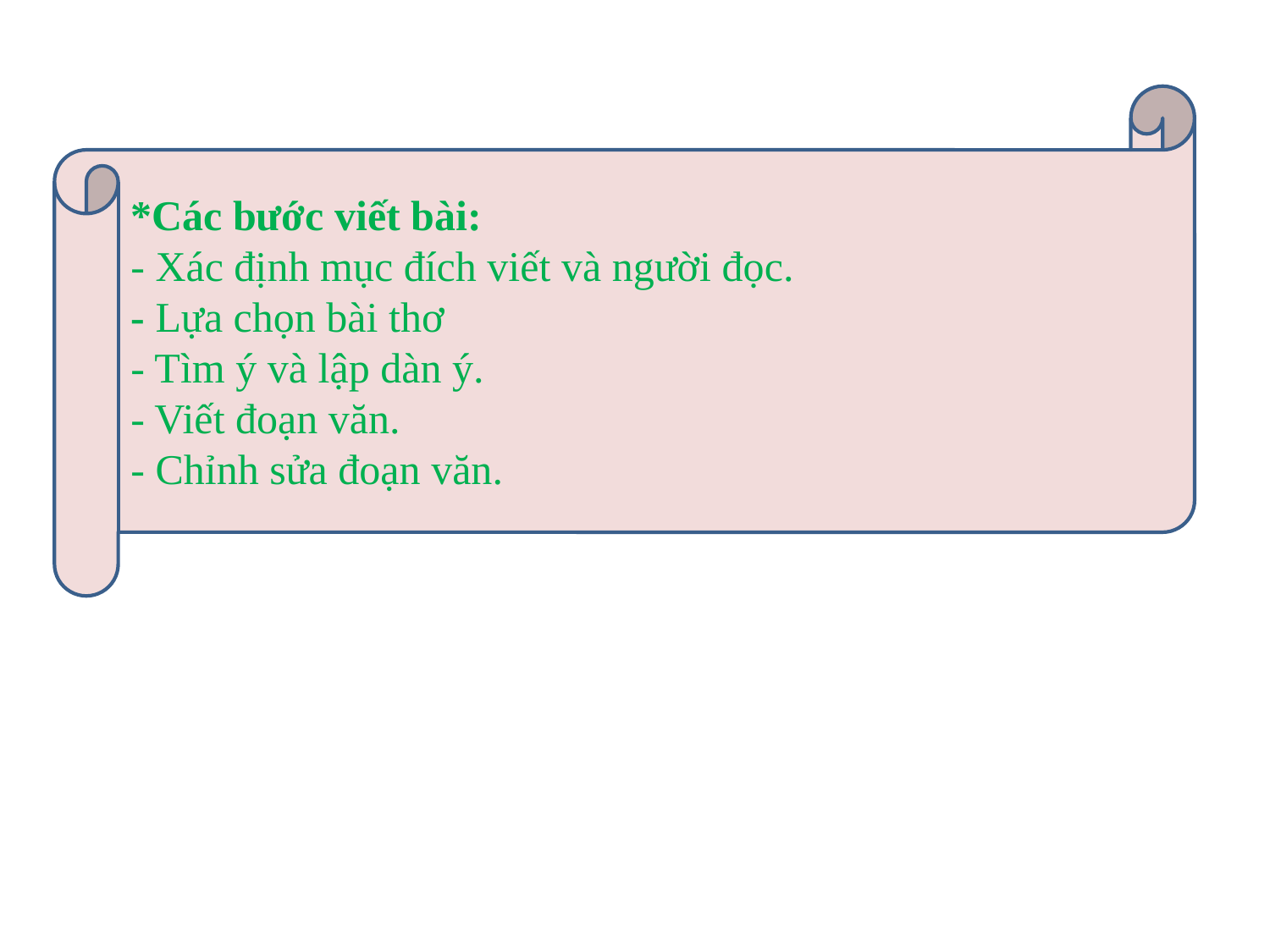

*Các bước viết bài:
- Xác định mục đích viết và người đọc.
- Lựa chọn bài thơ
- Tìm ý và lập dàn ý.
- Viết đoạn văn.
- Chỉnh sửa đoạn văn.